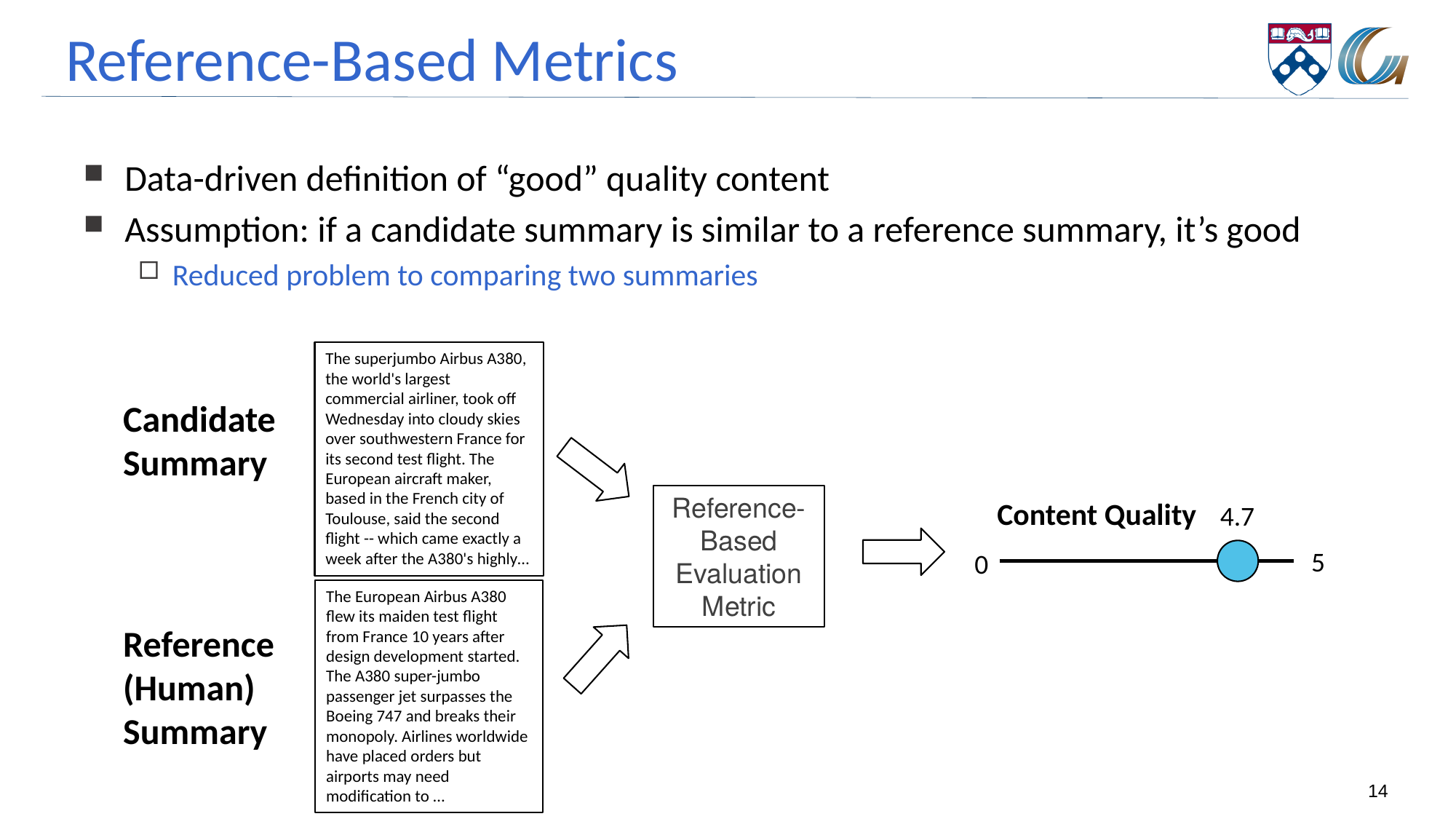

# Reference-Based Metrics
Data-driven definition of “good” quality content
Assumption: if a candidate summary is similar to a reference summary, it’s good
Reduced problem to comparing two summaries

The superjumbo Airbus A380, the world's largest commercial airliner, took off Wednesday into cloudy skies over southwestern France for its second test flight. The European aircraft maker, based in the French city of Toulouse, said the second flight -- which came exactly a week after the A380's highly…
Candidate Summary

Reference-Based Evaluation Metric
Content Quality
4.7

5

0

The European Airbus A380 flew its maiden test flight from France 10 years after design development started. The A380 super-jumbo passenger jet surpasses the Boeing 747 and breaks their monopoly. Airlines worldwide have placed orders but airports may need modification to …
Reference (Human) Summary

14